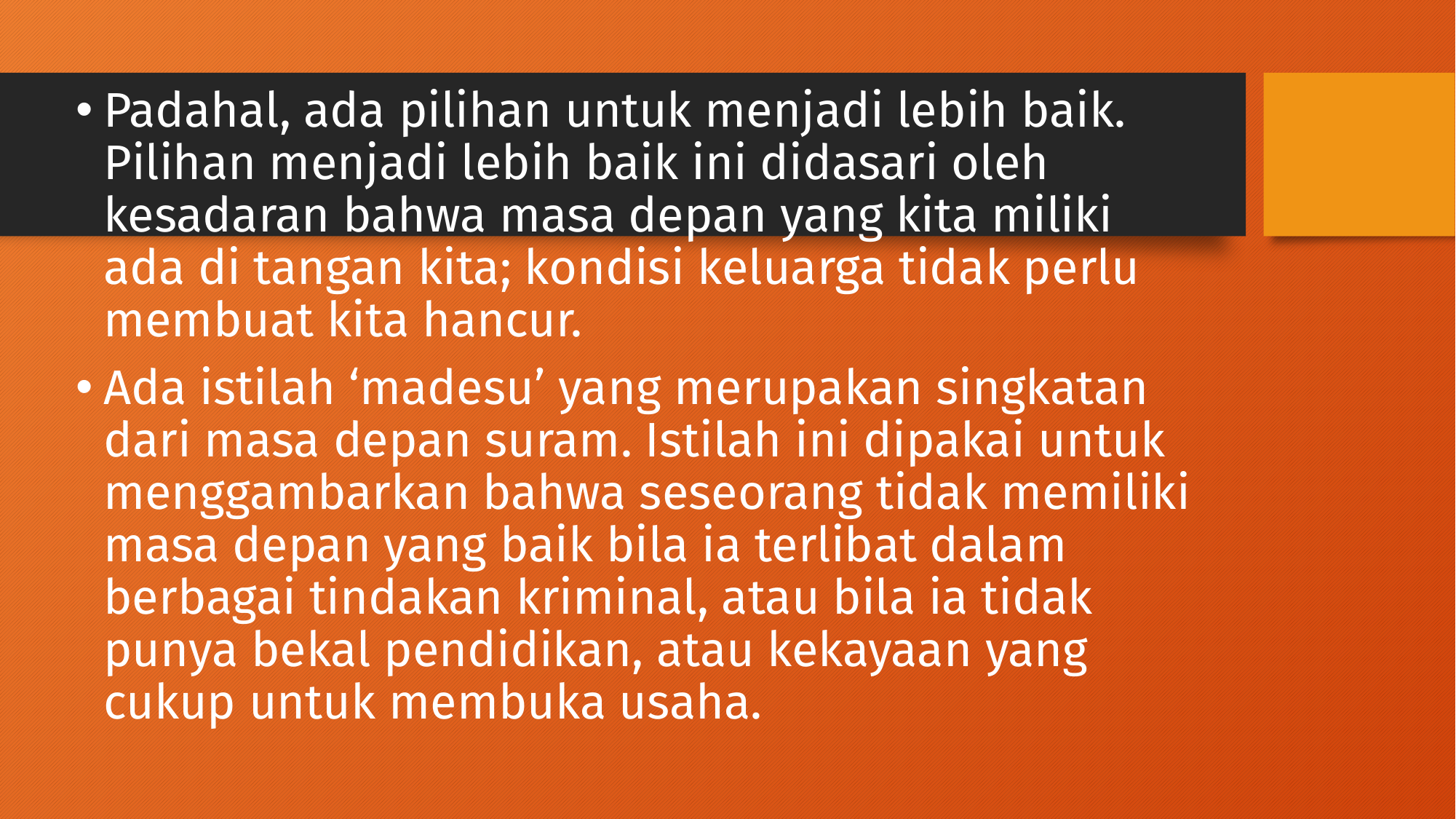

Padahal, ada pilihan untuk menjadi lebih baik. Pilihan menjadi lebih baik ini didasari oleh kesadaran bahwa masa depan yang kita miliki ada di tangan kita; kondisi keluarga tidak perlu membuat kita hancur.
Ada istilah ‘madesu’ yang merupakan singkatan dari masa depan suram. Istilah ini dipakai untuk menggambarkan bahwa seseorang tidak memiliki masa depan yang baik bila ia terlibat dalam berbagai tindakan kriminal, atau bila ia tidak punya bekal pendidikan, atau kekayaan yang cukup untuk membuka usaha.